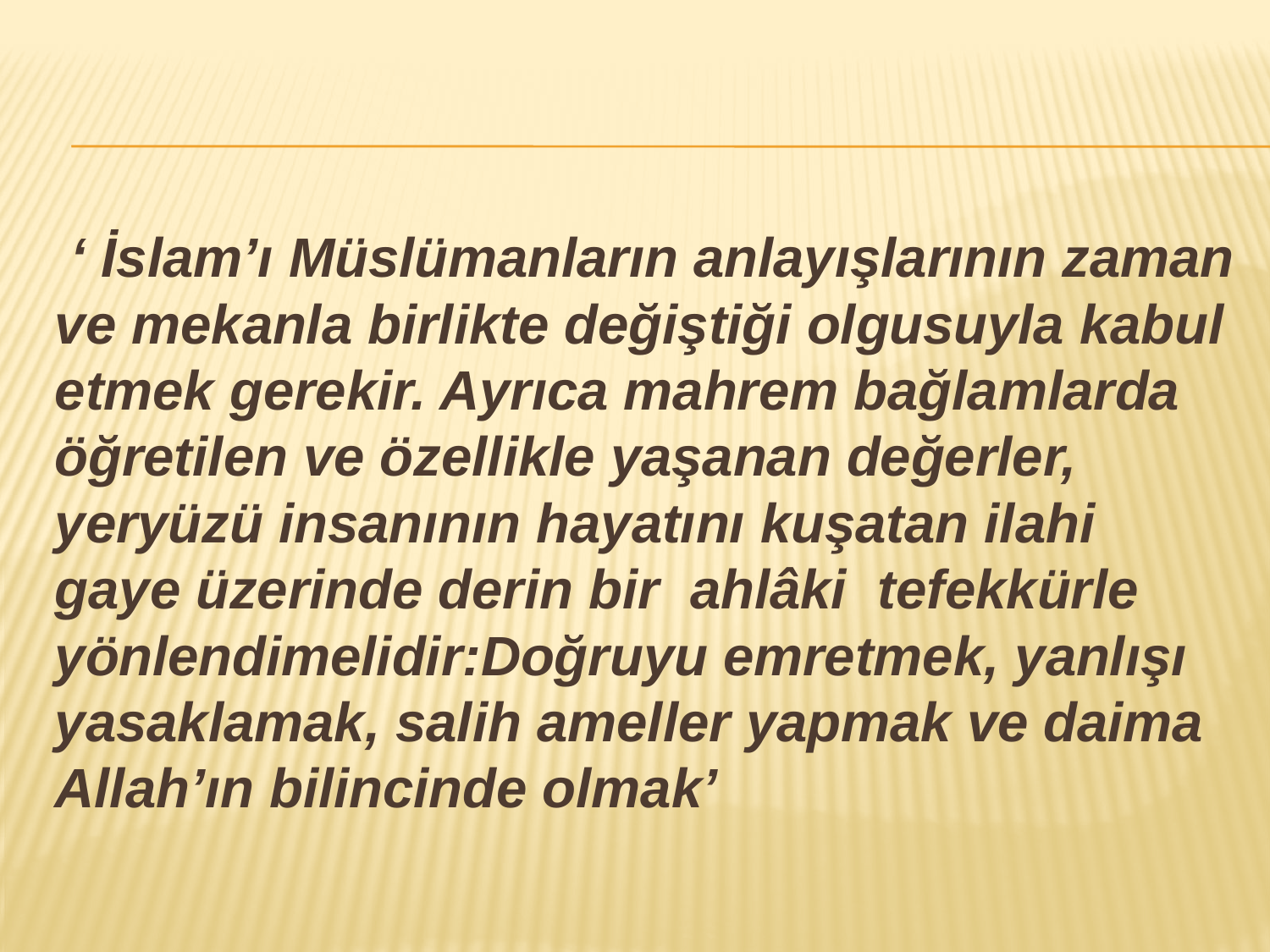

#
 ‘ İslam’ı Müslümanların anlayışlarının zaman ve mekanla birlikte değiştiği olgusuyla kabul etmek gerekir. Ayrıca mahrem bağlamlarda öğretilen ve özellikle yaşanan değerler, yeryüzü insanının hayatını kuşatan ilahi gaye üzerinde derin bir  ahlâki  tefekkürle yönlendimelidir:Doğruyu emretmek, yanlışı yasaklamak, salih ameller yapmak ve daima Allah’ın bilincinde olmak’